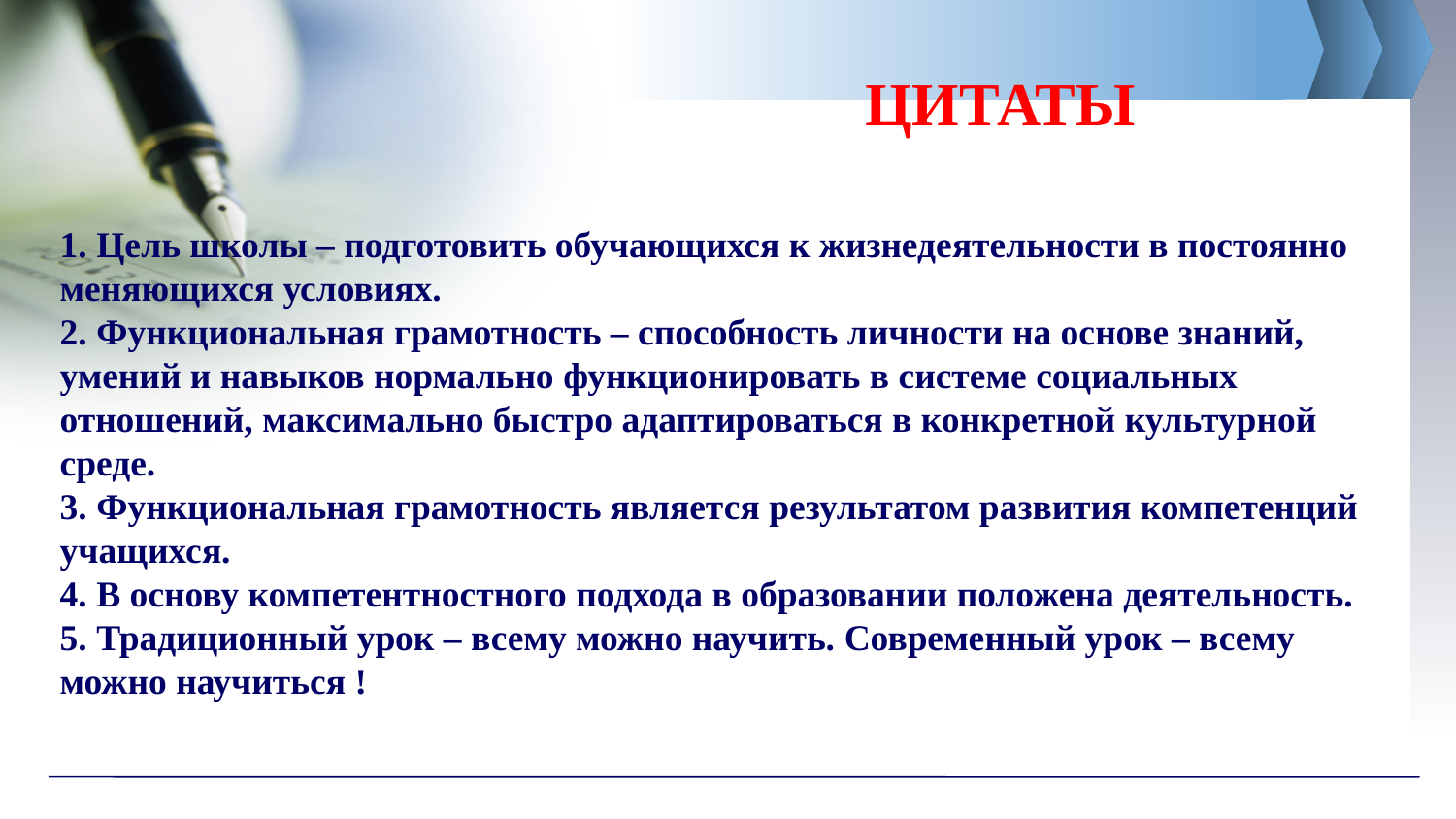

# Цитаты

1. Цель школы – подготовить обучающихся к жизнедеятельности в постоянно меняющихся условиях.
2. Функциональная грамотность – способность личности на основе знаний, умений и навыков нормально функционировать в системе социальных отношений, максимально быстро адаптироваться в конкретной культурной среде.
3. Функциональная грамотность является результатом развития компетенций учащихся.
4. В основу компетентностного подхода в образовании положена деятельность.
5. Традиционный урок – всему можно научить. Современный урок – всему можно научиться !